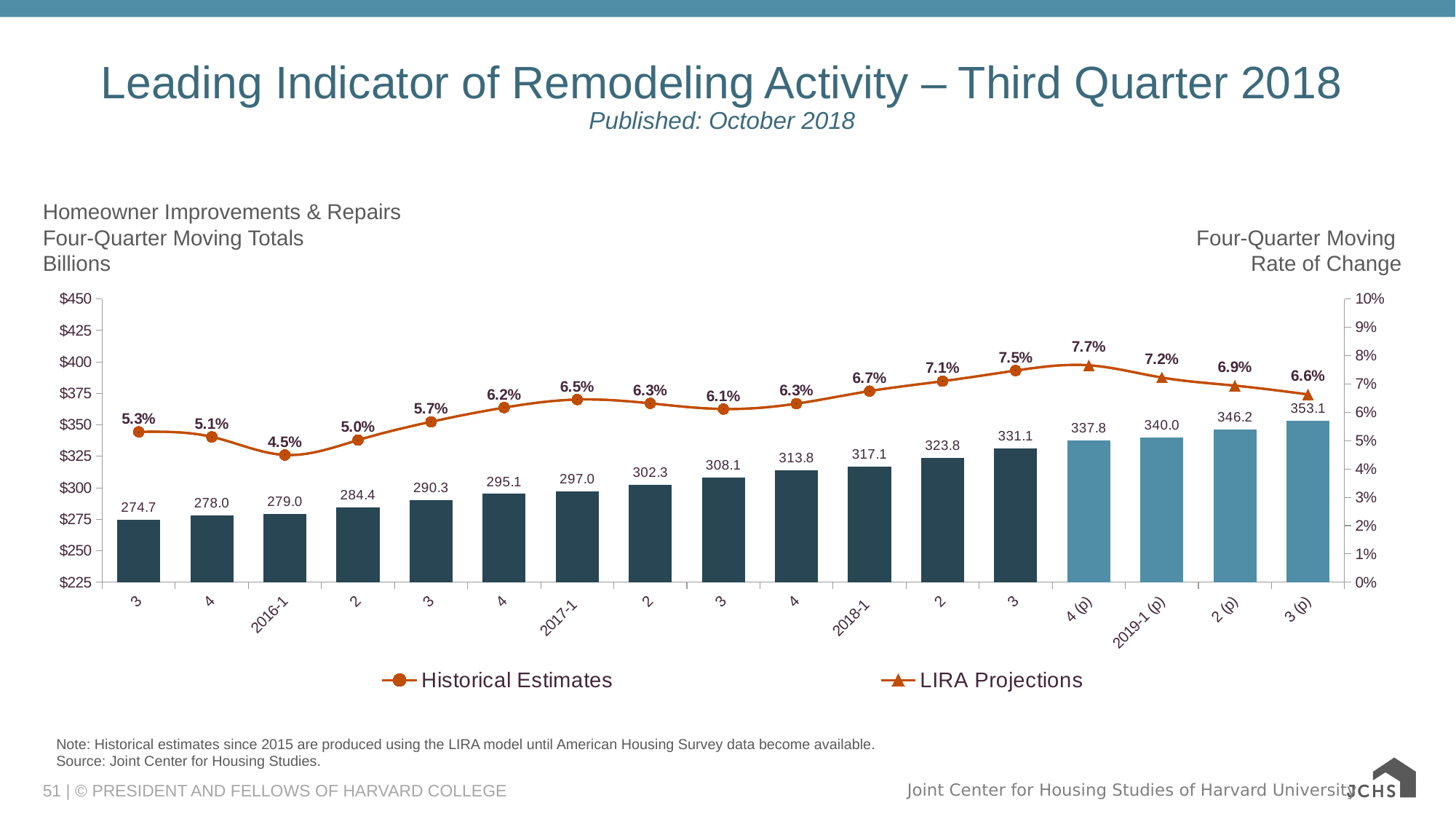

# Leading Indicator of Remodeling Activity – Third Quarter 2018 Published: October 2018
Homeowner Improvements & Repairs
Four-Quarter Moving Totals
Billions
Four-Quarter Moving
Rate of Change

### Chart

| Category | JCHS1 | Historical Estimates | LIRA Projections |
|---|---|---|---|
| 3 | 274.74552201375025 | 0.05311073887236639 | 0.05311073887236639 |
| 4 | 278.0056620150904 | 0.05133789622071494 | 0.05133789622071494 |
| 2016-1 | 279.03321175028884 | 0.04495531321426238 | 0.04495531321426238 |
| 2 | 284.3566017778088 | 0.05018526475035956 | 0.05018526475035956 |
| 3 | 290.3143218243896 | 0.05666625500036426 | 0.05666625500036426 |
| 4 | 295.14687661987983 | 0.06165778955918877 | 0.06165778955918877 |
| 2017-1  | 297.0331260298736 | 0.06450814283603323 | 0.06450814283603323 |
| 2 | 302.3170669407368 | 0.06316176607343893 | 0.06316176607343893 |
| 3 | 308.07149653292174 | 0.061165341747326574 | 0.061165341747326574 |
| 4 | 313.75684877918144 | 0.06305325799964145 | 0.06305325799964145 |
| 2018-1  | 317.080556148508 | 0.06749223693191087 | 0.06749223693191087 |
| 2 | 323.7755540900784 | 0.07098007190427014 | 0.07098007190427014 |
| 3 | 331.09476427688537 | 0.07473352128668376 | 0.07473352128668376 |
| 4 (p) | 337.7886005221552 | 0.07659355273512158 | 0.07659355273512158 |
| 2019-1 (p) | 339.9909981881861 | 0.07225432652813879 | 0.07225432652813879 |
| 2 (p) | 346.2485118644889 | 0.0694090628230637 | 0.0694090628230637 |
| 3 (p) | 353.05104142083593 | 0.06631417803269501 | 0.06631417803269501 |
Note: Historical estimates since 2015 are produced using the LIRA model until American Housing Survey data become available.
Source: Joint Center for Housing Studies.